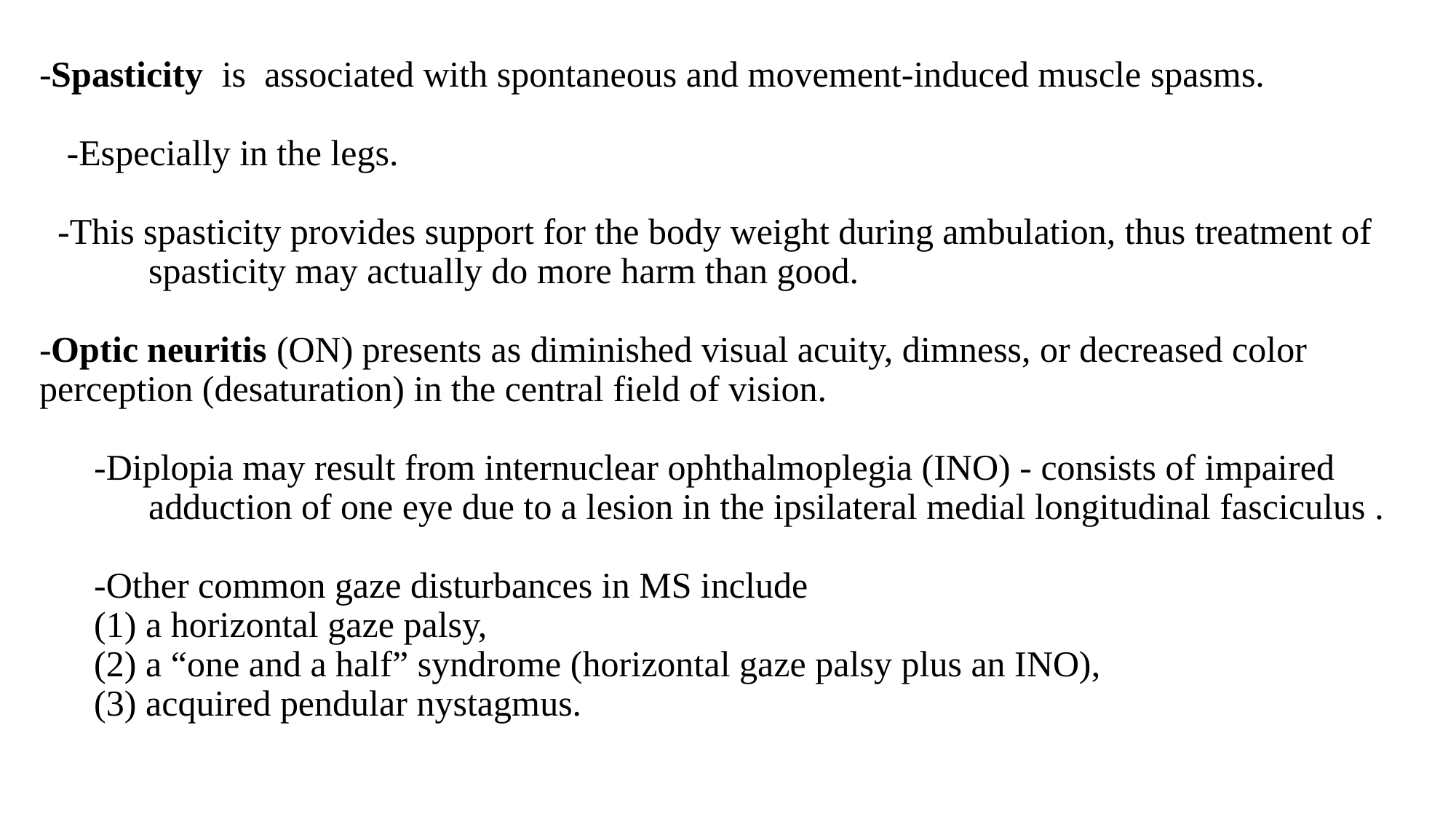

# -Weakness of the limbs - the upper motor neuron type of weakness. -Spasticity  is  associated with spontaneous and movement-induced muscle spasms. -Especially in the legs. -This spasticity provides support for the body weight during ambulation, thus treatment of 	spasticity may actually do more harm than good. -Optic neuritis (ON) presents as diminished visual acuity, dimness, or decreased color perception (desaturation) in the central field of vision. -Diplopia may result from internuclear ophthalmoplegia (INO) - consists of impaired   	adduction of one eye due to a lesion in the ipsilateral medial longitudinal fasciculus . -Other common gaze disturbances in MS include (1) a horizontal gaze palsy, (2) a “one and a half” syndrome (horizontal gaze palsy plus an INO), (3) acquired pendular nystagmus.